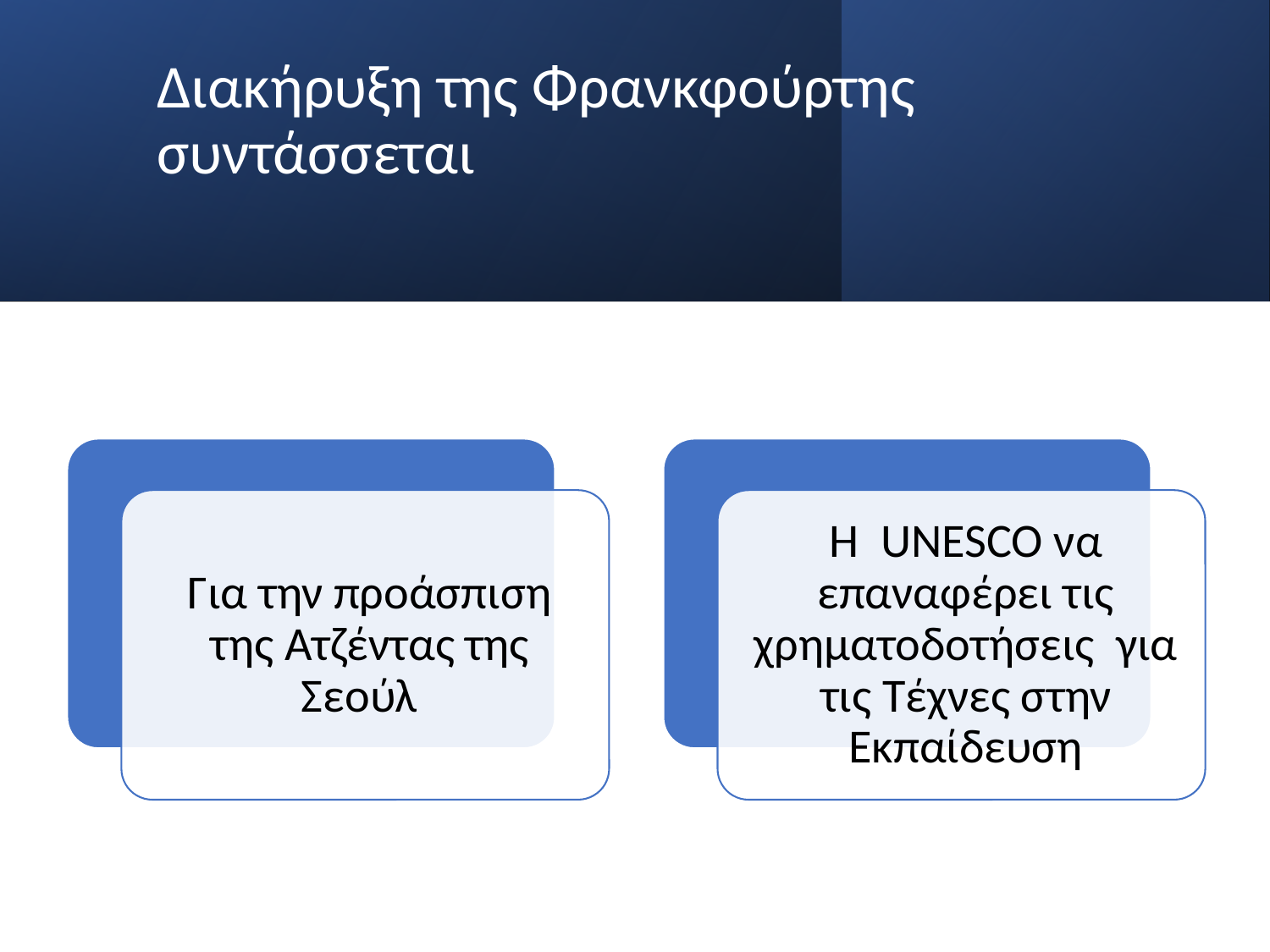

# Διακήρυξη της Φρανκφούρτης συντάσσεται
Για την προάσπιση της Ατζέντας της Σεούλ
Η  UNESCO να επαναφέρει τις χρηματοδοτήσεις  για τις Τέχνες στην Εκπαίδευση